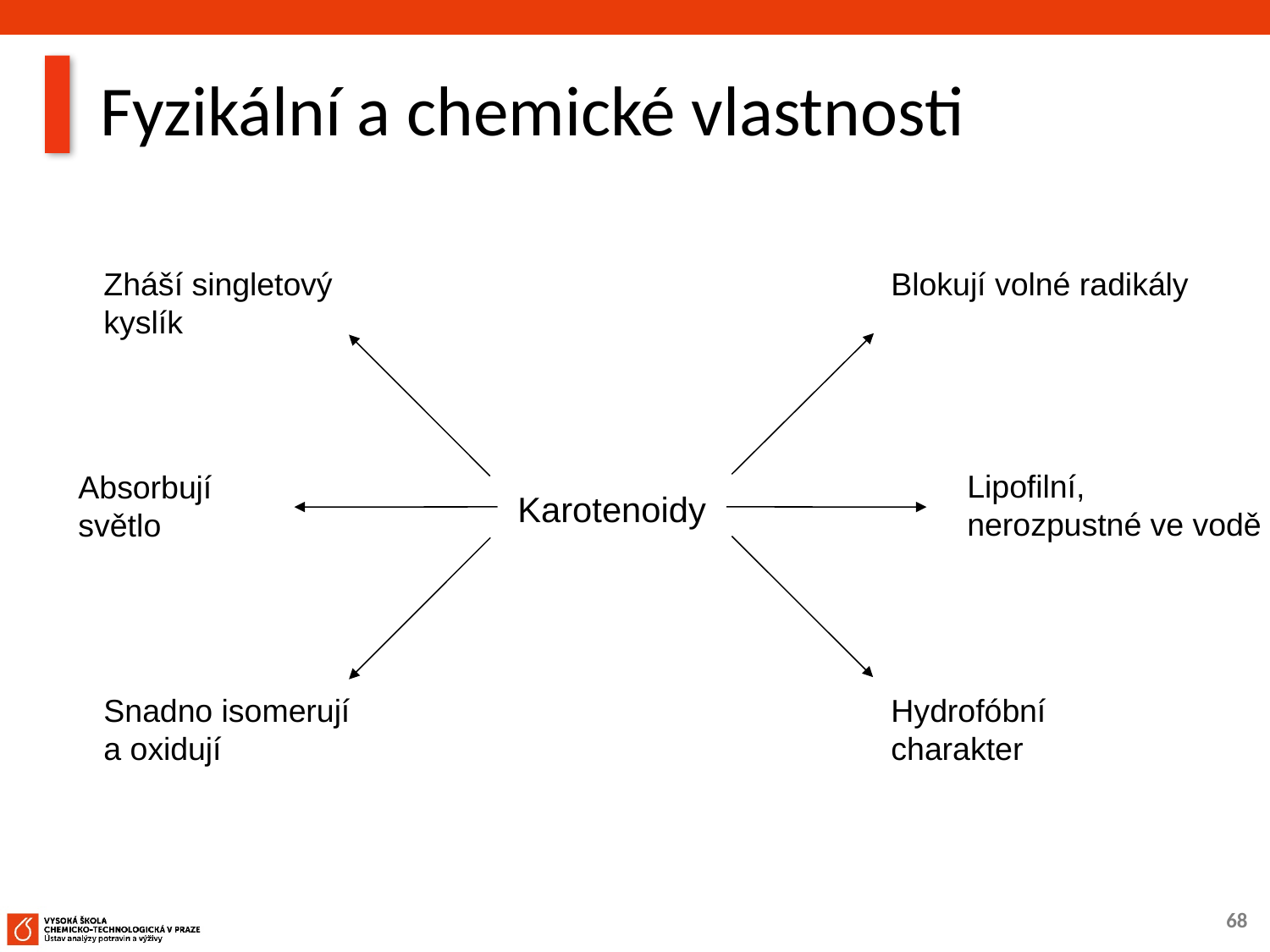

# Fyzikální a chemické vlastnosti

Zháší singletový kyslík
Blokují volné radikály

Lipofilní,
nerozpustné ve vodě
Absorbují světlo
Karotenoidy

Snadno isomerují a oxidují
Hydrofóbní charakter